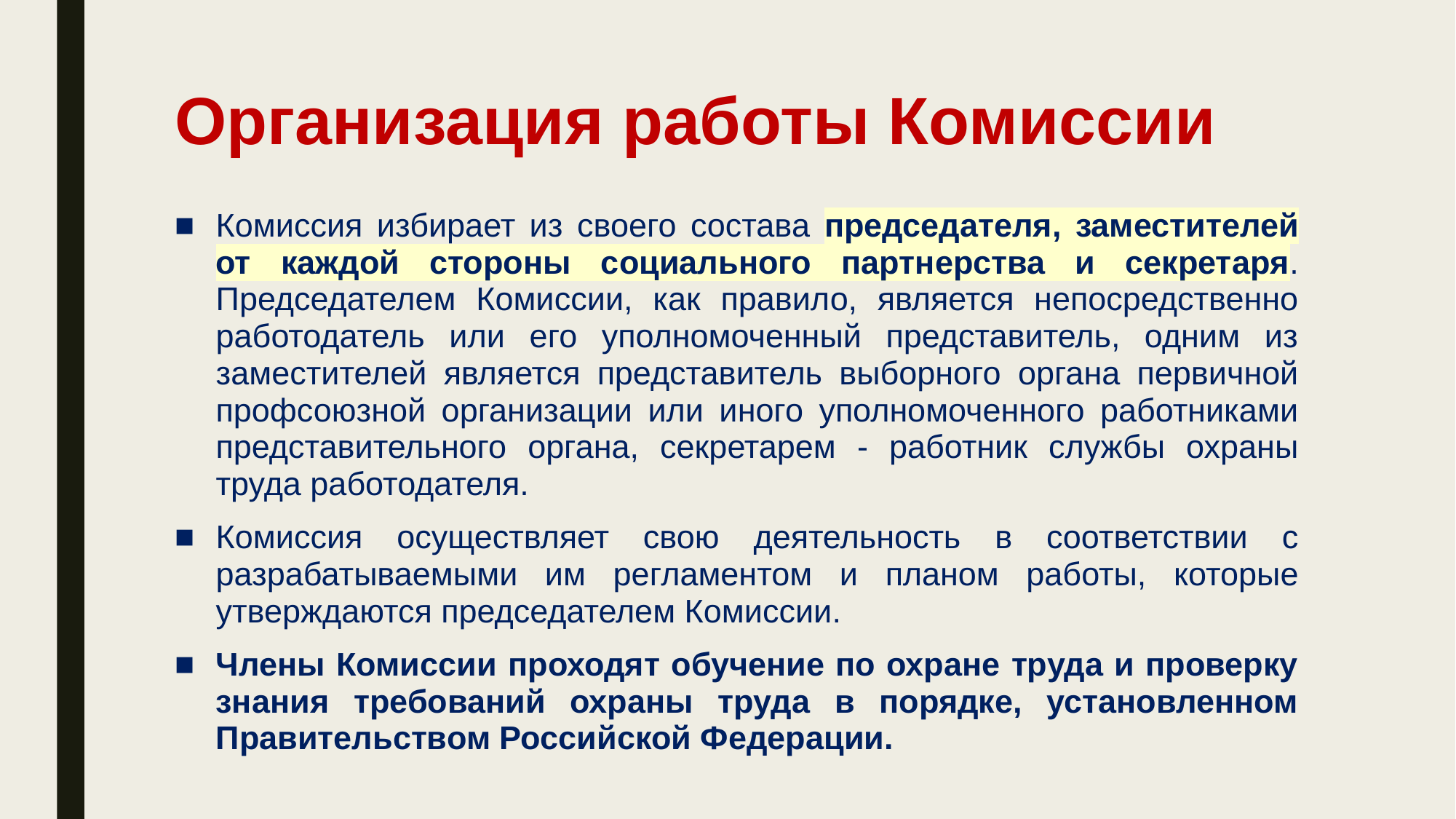

# Организация работы Комиссии
Комиссия избирает из своего состава председателя, заместителей от каждой стороны социального партнерства и секретаря. Председателем Комиссии, как правило, является непосредственно работодатель или его уполномоченный представитель, одним из заместителей является представитель выборного органа первичной профсоюзной организации или иного уполномоченного работниками представительного органа, секретарем - работник службы охраны труда работодателя.
Комиссия осуществляет свою деятельность в соответствии с разрабатываемыми им регламентом и планом работы, которые утверждаются председателем Комиссии.
Члены Комиссии проходят обучение по охране труда и проверку знания требований охраны труда в порядке, установленном Правительством Российской Федерации.